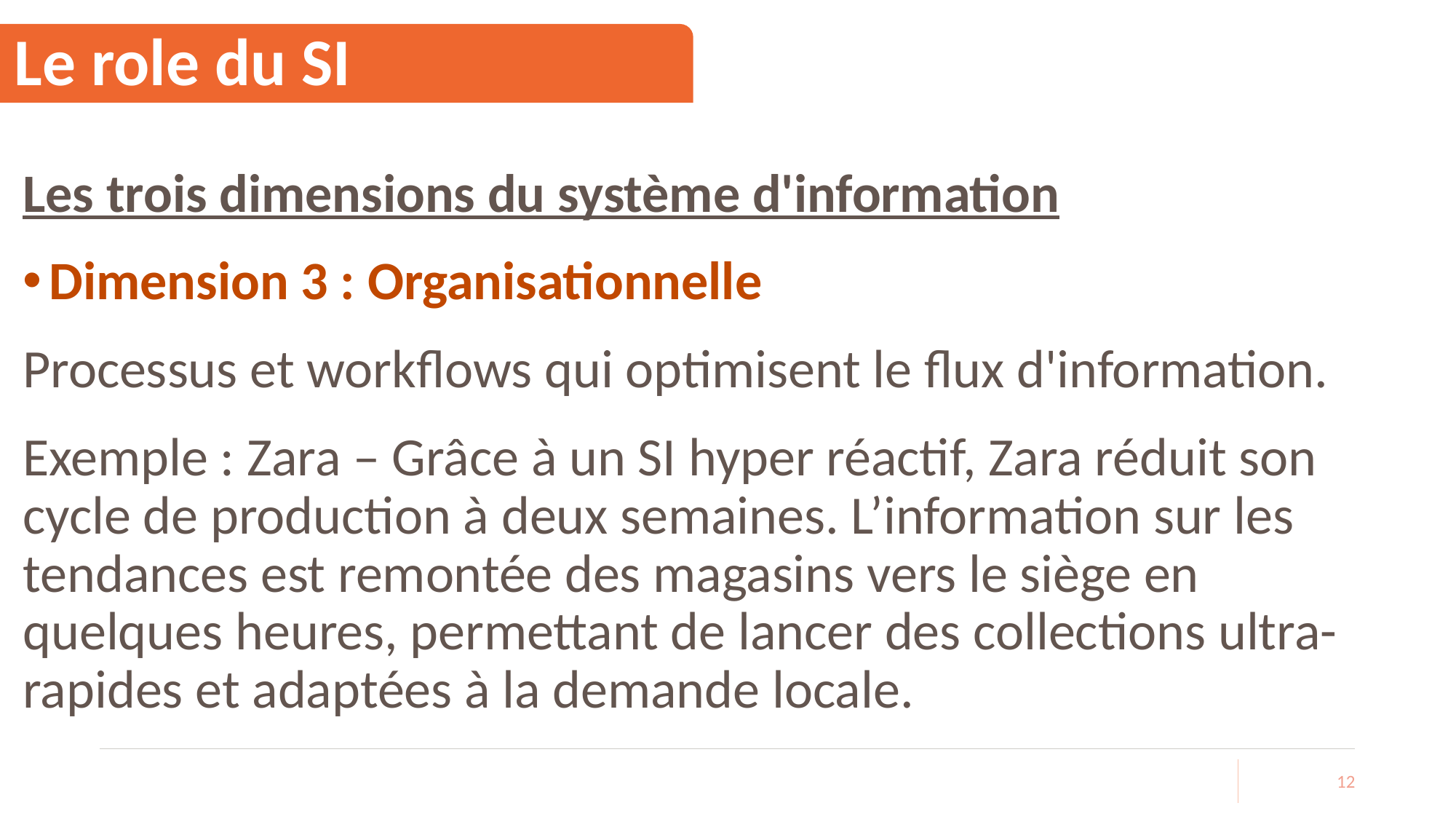

# Le role du SI

Les trois dimensions du système d'information
Dimension 3 : Organisationnelle
Processus et workflows qui optimisent le flux d'information.
Exemple : Zara – Grâce à un SI hyper réactif, Zara réduit son cycle de production à deux semaines. L’information sur les tendances est remontée des magasins vers le siège en quelques heures, permettant de lancer des collections ultra-rapides et adaptées à la demande locale.
12